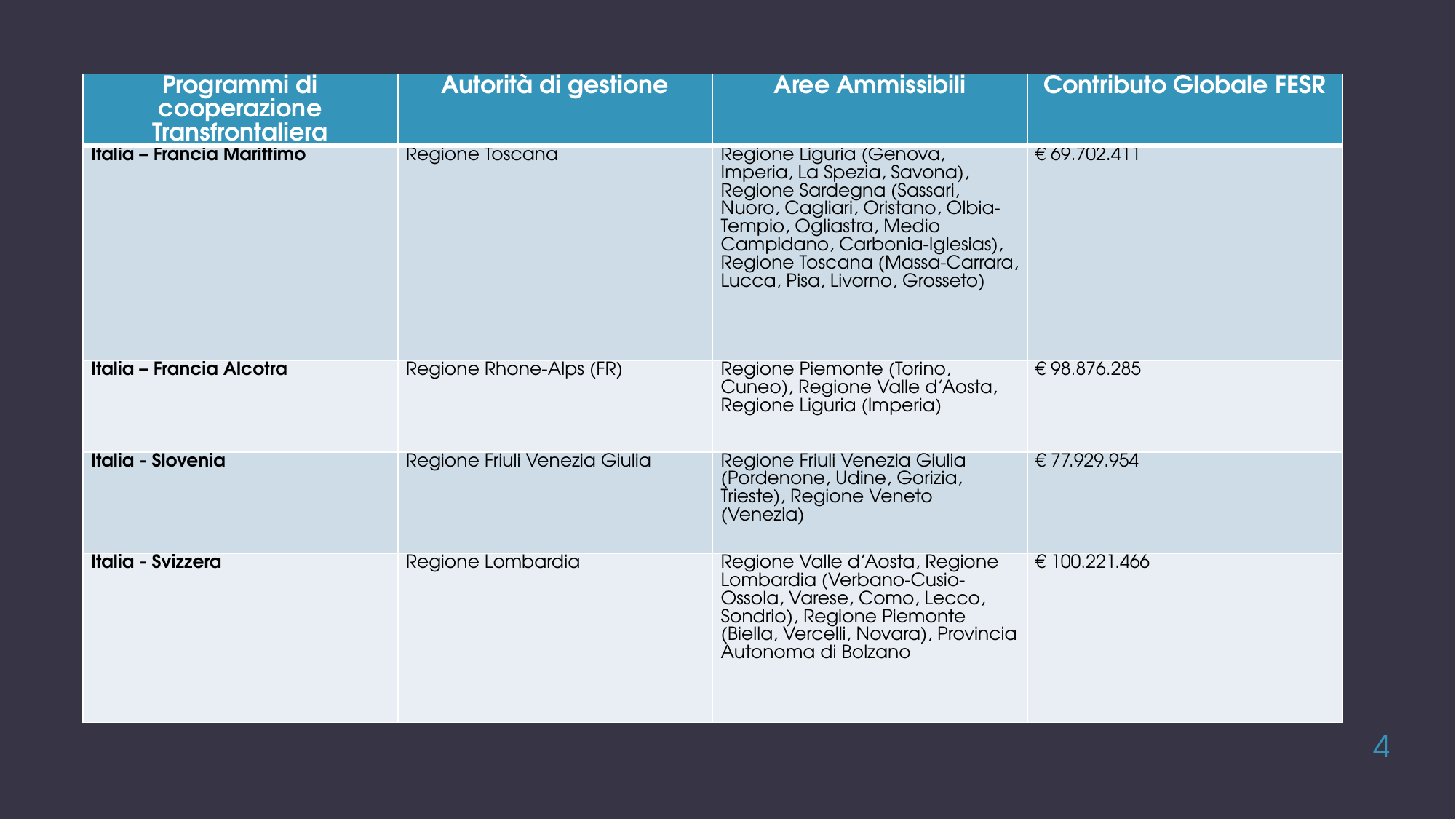

| Programmi di cooperazione Transfrontaliera | Autorità di gestione | Aree Ammissibili | Contributo Globale FESR |
| --- | --- | --- | --- |
| Italia – Francia Marittimo | Regione Toscana | Regione Liguria (Genova, Imperia, La Spezia, Savona), Regione Sardegna (Sassari, Nuoro, Cagliari, Oristano, Olbia-Tempio, Ogliastra, Medio Campidano, Carbonia-Iglesias), Regione Toscana (Massa-Carrara, Lucca, Pisa, Livorno, Grosseto) | € 69.702.411 |
| Italia – Francia Alcotra | Regione Rhone-Alps (FR) | Regione Piemonte (Torino, Cuneo), Regione Valle d’Aosta, Regione Liguria (Imperia) | € 98.876.285 |
| Italia - Slovenia | Regione Friuli Venezia Giulia | Regione Friuli Venezia Giulia (Pordenone, Udine, Gorizia, Trieste), Regione Veneto (Venezia) | € 77.929.954 |
| Italia - Svizzera | Regione Lombardia | Regione Valle d’Aosta, Regione Lombardia (Verbano-Cusio-Ossola, Varese, Como, Lecco, Sondrio), Regione Piemonte (Biella, Vercelli, Novara), Provincia Autonoma di Bolzano | € 100.221.466 |
4